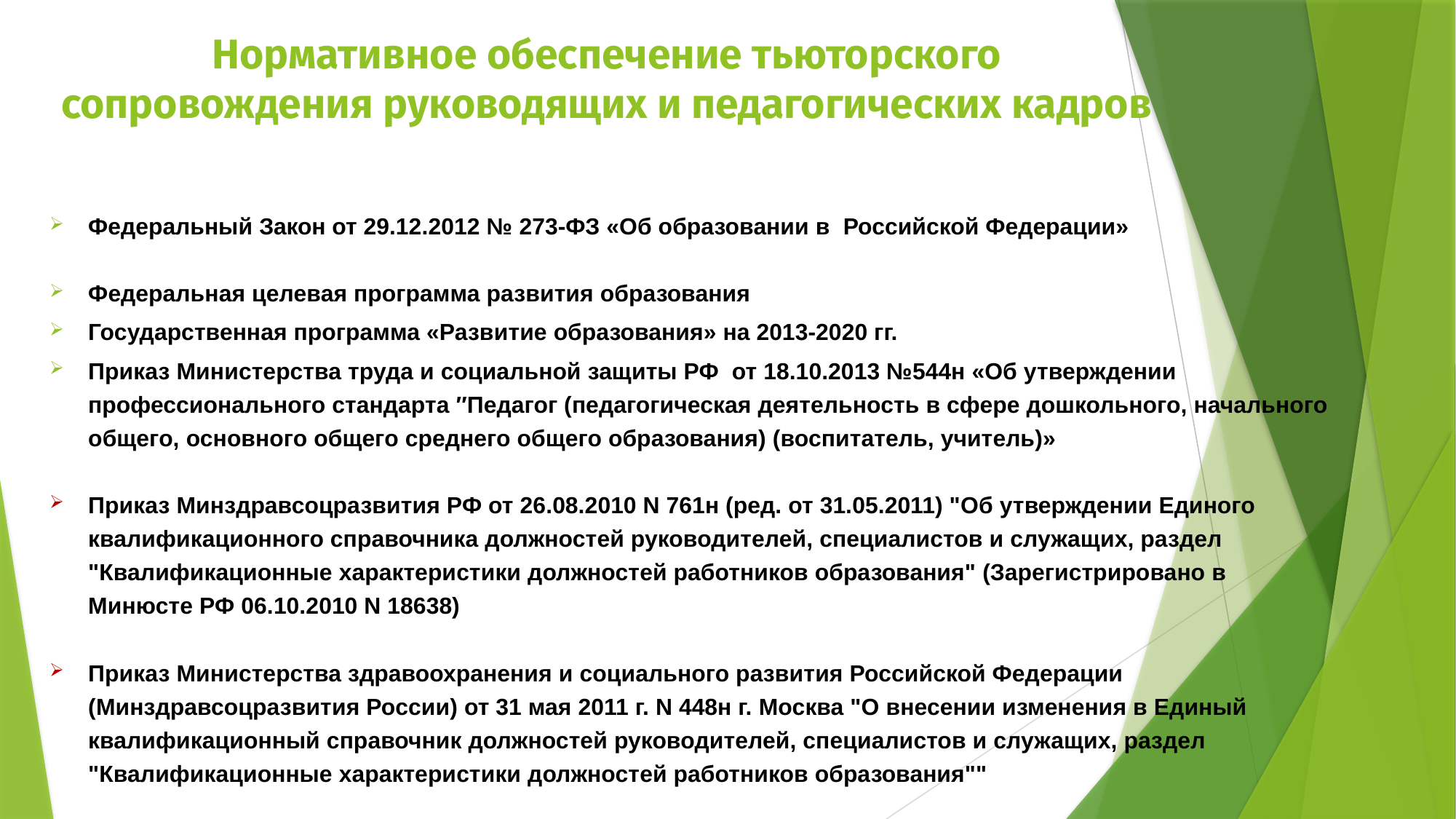

# Нормативное обеспечение тьюторского сопровождения руководящих и педагогических кадров
Федеральный Закон от 29.12.2012 № 273-ФЗ «Об образовании в  Российской Федерации»

Федеральная целевая программа развития образования
Государственная программа «Развитие образования» на 2013-2020 гг.
Приказ Министерства труда и социальной защиты РФ  от 18.10.2013 №544н «Об утверждении профессионального стандарта ″Педагог (педагогическая деятельность в сфере дошкольного, начального общего, основного общего среднего общего образования) (воспитатель, учитель)»

Приказ Минздравсоцразвития РФ от 26.08.2010 N 761н (ред. от 31.05.2011) "Об утверждении Единого квалификационного справочника должностей руководителей, специалистов и служащих, раздел "Квалификационные характеристики должностей работников образования" (Зарегистрировано в Минюсте РФ 06.10.2010 N 18638)

Приказ Министерства здравоохранения и социального развития Российской Федерации (Минздравсоцразвития России) от 31 мая 2011 г. N 448н г. Москва "О внесении изменения в Единый квалификационный справочник должностей руководителей, специалистов и служащих, раздел "Квалификационные характеристики должностей работников образования""